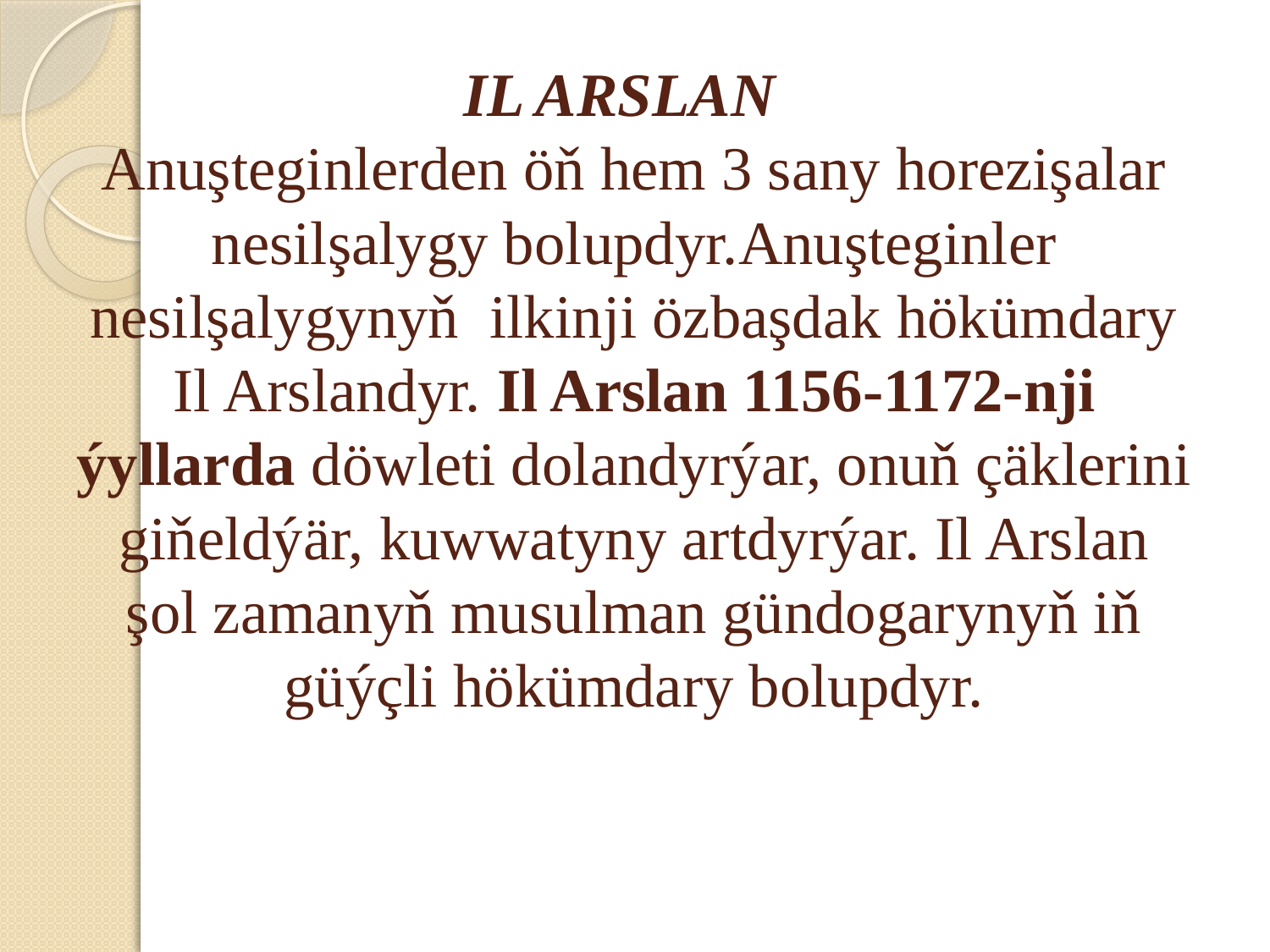

# IL ARSLAN Anuşteginlerden öň hem 3 sany horezişalar nesilşalygy bolupdyr.Anuşteginler nesilşalygynyň  ilkinji özbaşdak hökümdary Il Arslandyr. Il Arslan 1156-1172-nji ýyllarda döwleti dolandyrýar, onuň çäklerini giňeldýär, kuwwatyny artdyrýar. Il Arslan şol zamanyň musulman gündogarynyň iň güýçli hökümdary bolupdyr.